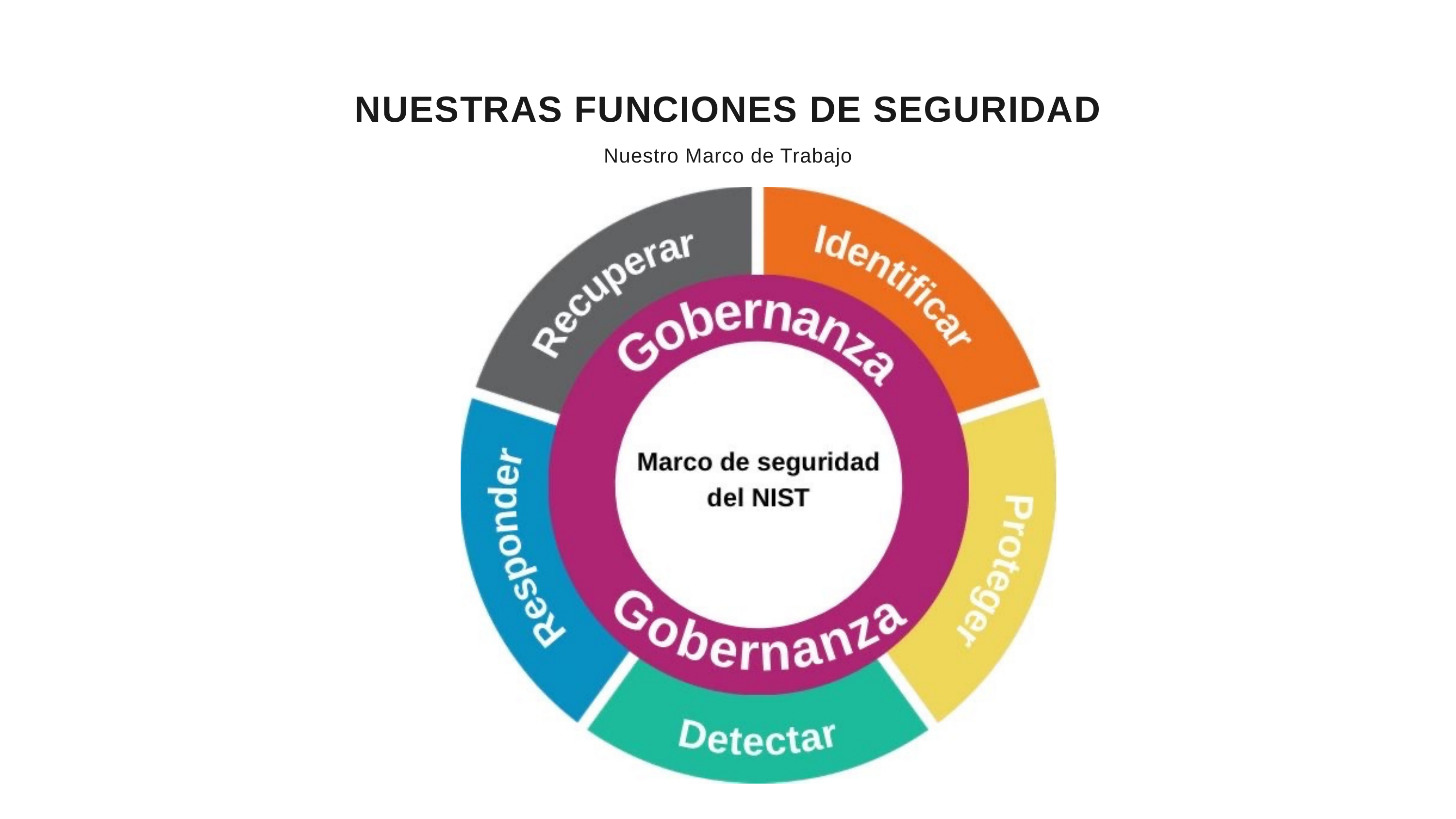

NUESTRAS FUNCIONES DE SEGURIDAD
Nuestro Marco de Trabajo